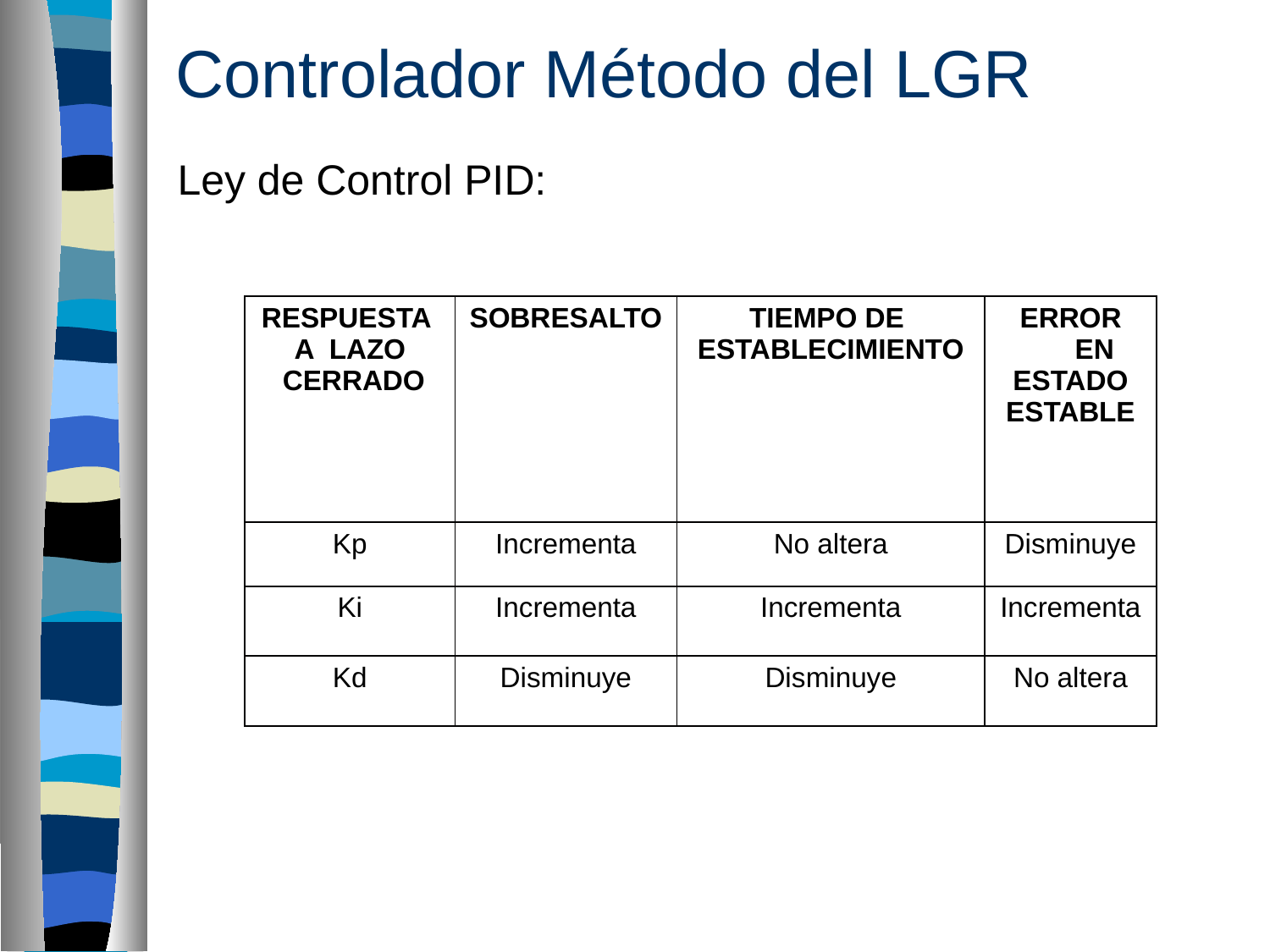

Controlador Método del LGR
Ley de Control PID:
| RESPUESTA A LAZO CERRADO | SOBRESALTO | TIEMPO DE ESTABLECIMIENTO | ERROR EN ESTADO ESTABLE |
| --- | --- | --- | --- |
| Kp | Incrementa | No altera | Disminuye |
| Ki | Incrementa | Incrementa | Incrementa |
| Kd | Disminuye | Disminuye | No altera |